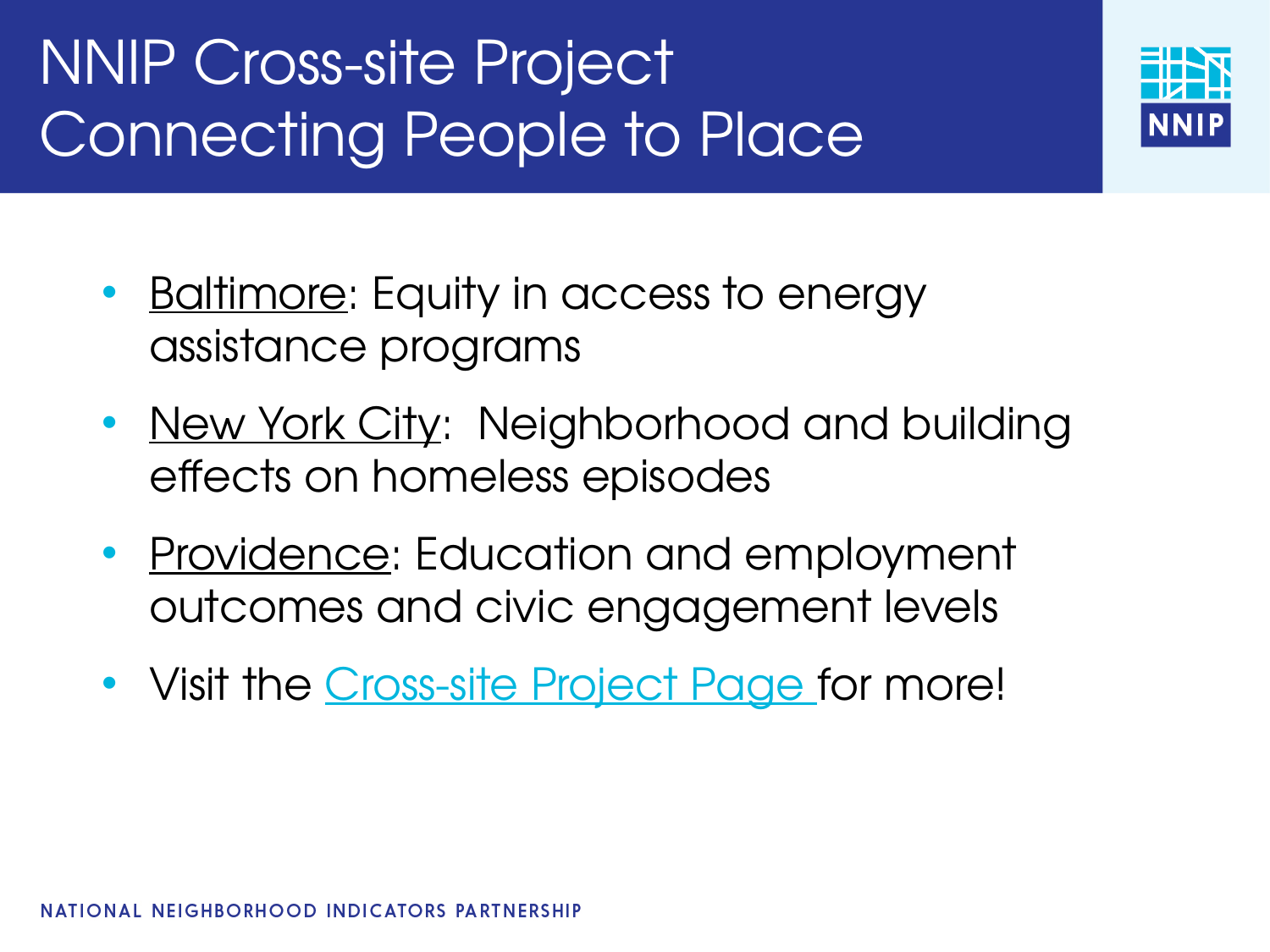

# NNIP Cross-site Project Connecting People to Place
Baltimore: Equity in access to energy assistance programs
New York City:  Neighborhood and building effects on homeless episodes
Providence: Education and employment outcomes and civic engagement levels
Visit the Cross-site Project Page for more!